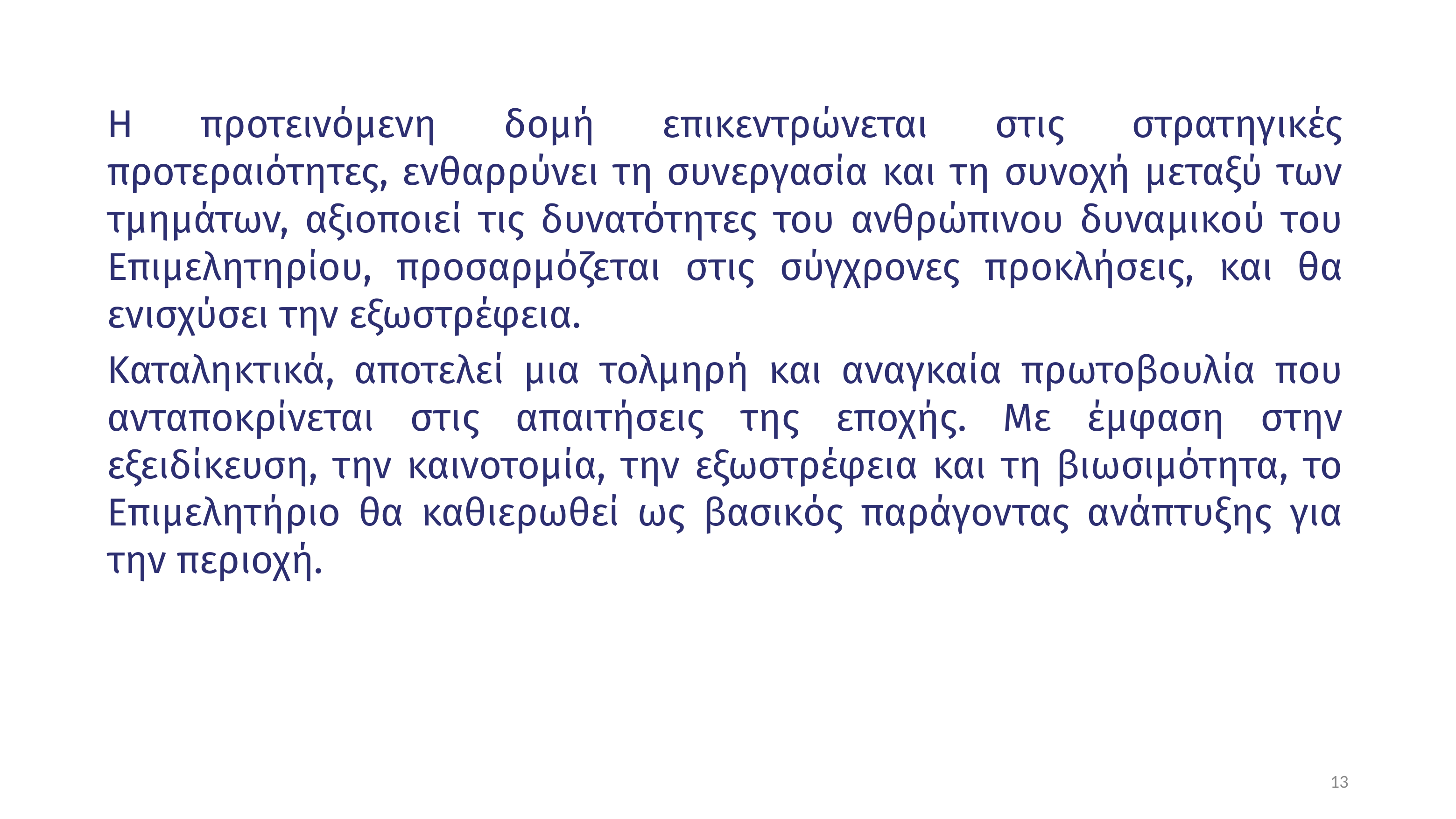

Η προτεινόμενη δομή επικεντρώνεται στις στρατηγικές προτεραιότητες, ενθαρρύνει τη συνεργασία και τη συνοχή μεταξύ των τμημάτων, αξιοποιεί τις δυνατότητες του ανθρώπινου δυναμικού του Επιμελητηρίου, προσαρμόζεται στις σύγχρονες προκλήσεις, και θα ενισχύσει την εξωστρέφεια.
Καταληκτικά, αποτελεί μια τολμηρή και αναγκαία πρωτοβουλία που ανταποκρίνεται στις απαιτήσεις της εποχής. Με έμφαση στην εξειδίκευση, την καινοτομία, την εξωστρέφεια και τη βιωσιμότητα, το Επιμελητήριο θα καθιερωθεί ως βασικός παράγοντας ανάπτυξης για την περιοχή.
13